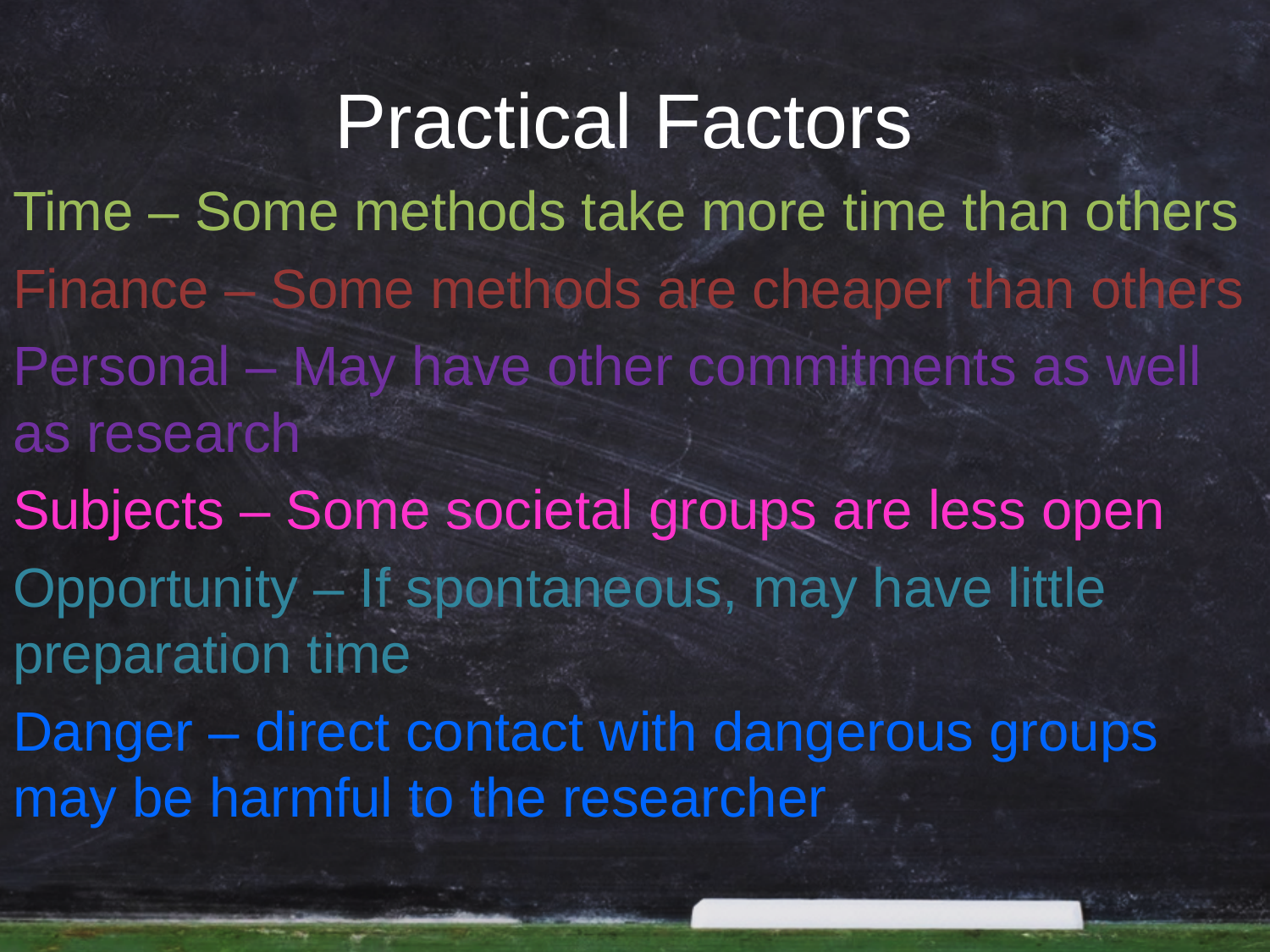

# Practical Factors
Time – Some methods take more time than others
Finance – Some methods are cheaper than others
Personal – May have other commitments as well as research
Subjects – Some societal groups are less open
Opportunity – If spontaneous, may have little preparation time
Danger – direct contact with dangerous groups may be harmful to the researcher